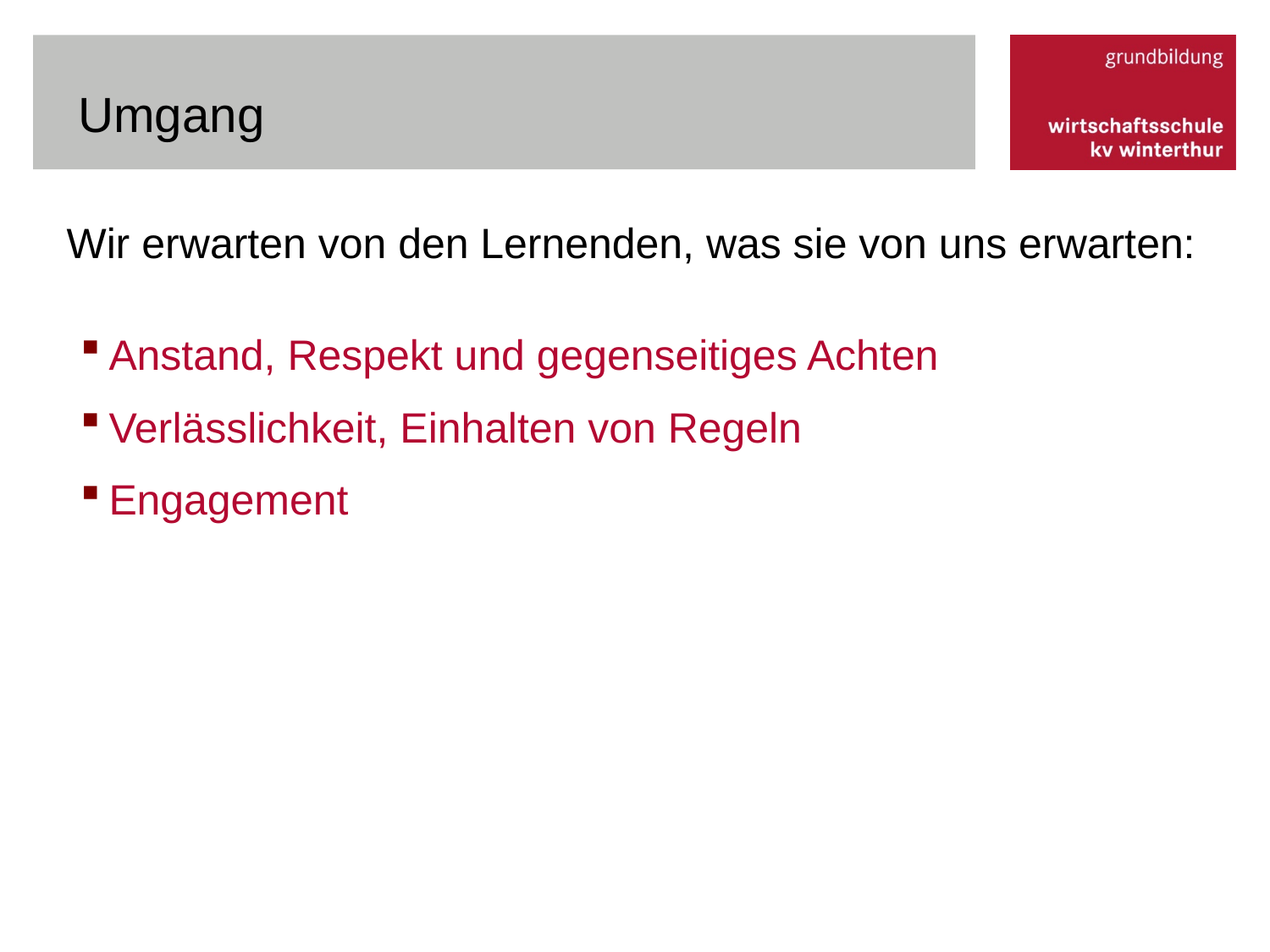

# Umgang
Wir erwarten von den Lernenden, was sie von uns erwarten:

Anstand, Respekt und gegenseitiges Achten
Verlässlichkeit, Einhalten von Regeln
Engagement